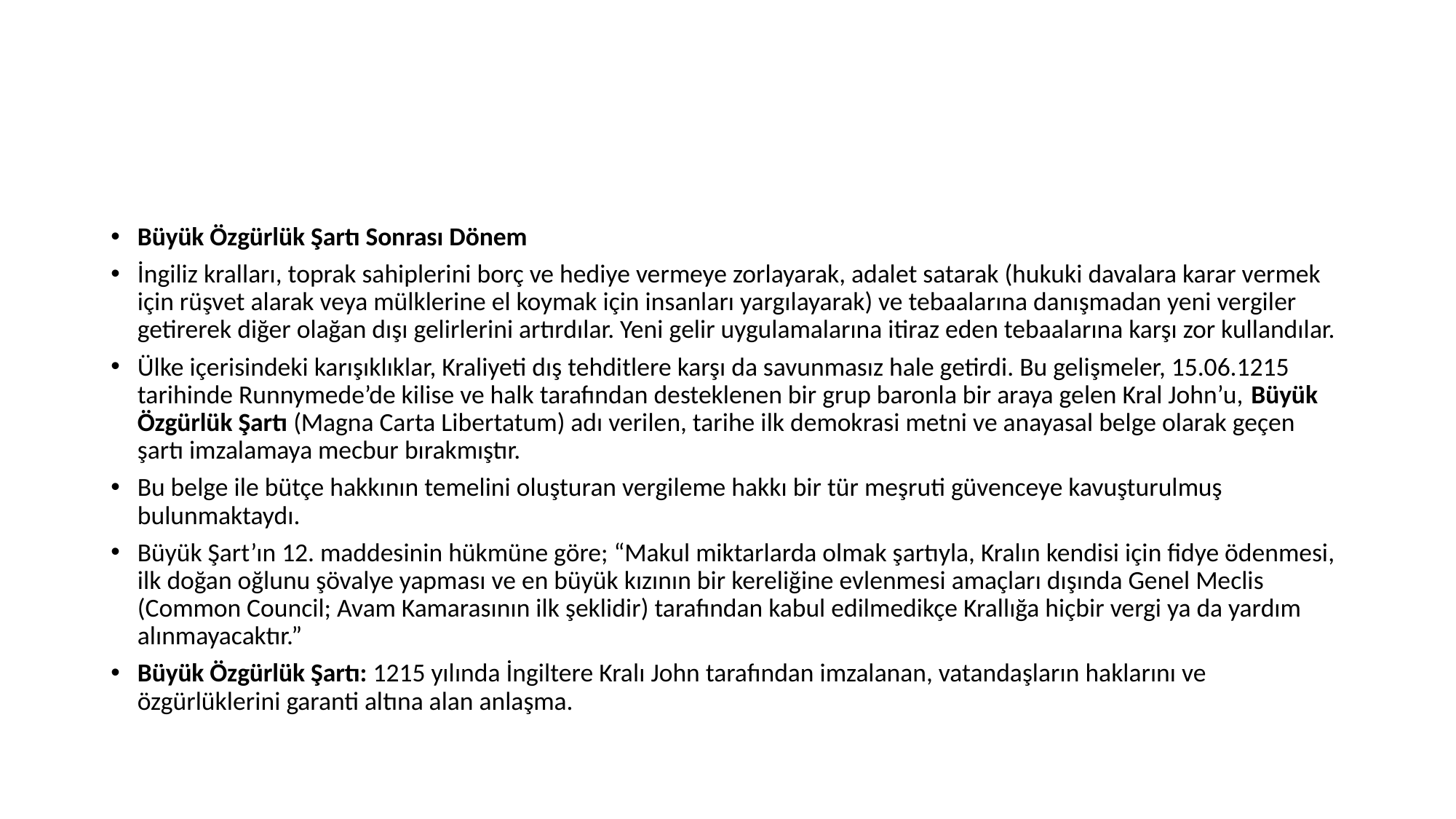

#
Büyük Özgürlük Şartı Sonrası Dönem
İngiliz kralları, toprak sahiplerini borç ve hediye vermeye zorlayarak, adalet satarak (hukuki davalara karar vermek için rüşvet alarak veya mülklerine el koymak için insanları yargılayarak) ve tebaalarına danışmadan yeni vergiler getirerek diğer olağan dışı gelirlerini artırdılar. Yeni gelir uygulamalarına itiraz eden tebaalarına karşı zor kullandılar.
Ülke içerisindeki karışıklıklar, Kraliyeti dış tehditlere karşı da savunmasız hale getirdi. Bu gelişmeler, 15.06.1215 tarihinde Runnymede’de kilise ve halk tarafından desteklenen bir grup baronla bir araya gelen Kral John’u, Büyük Özgürlük Şartı (Magna Carta Libertatum) adı verilen, tarihe ilk demokrasi metni ve anayasal belge olarak geçen şartı imzalamaya mecbur bırakmıştır.
Bu belge ile bütçe hakkının temelini oluşturan vergileme hakkı bir tür meşruti güvenceye kavuşturulmuş bulunmaktaydı.
Büyük Şart’ın 12. maddesinin hükmüne göre; “Makul miktarlarda olmak şartıyla, Kralın kendisi için fidye ödenmesi, ilk doğan oğlunu şövalye yapması ve en büyük kızının bir kereliğine evlenmesi amaçları dışında Genel Meclis (Common Council; Avam Kamarasının ilk şeklidir) tarafından kabul edilmedikçe Krallığa hiçbir vergi ya da yardım alınmayacaktır.”
Büyük Özgürlük Şartı: 1215 yılında İngiltere Kralı John tarafından imzalanan, vatandaşların haklarını ve özgürlüklerini garanti altına alan anlaşma.